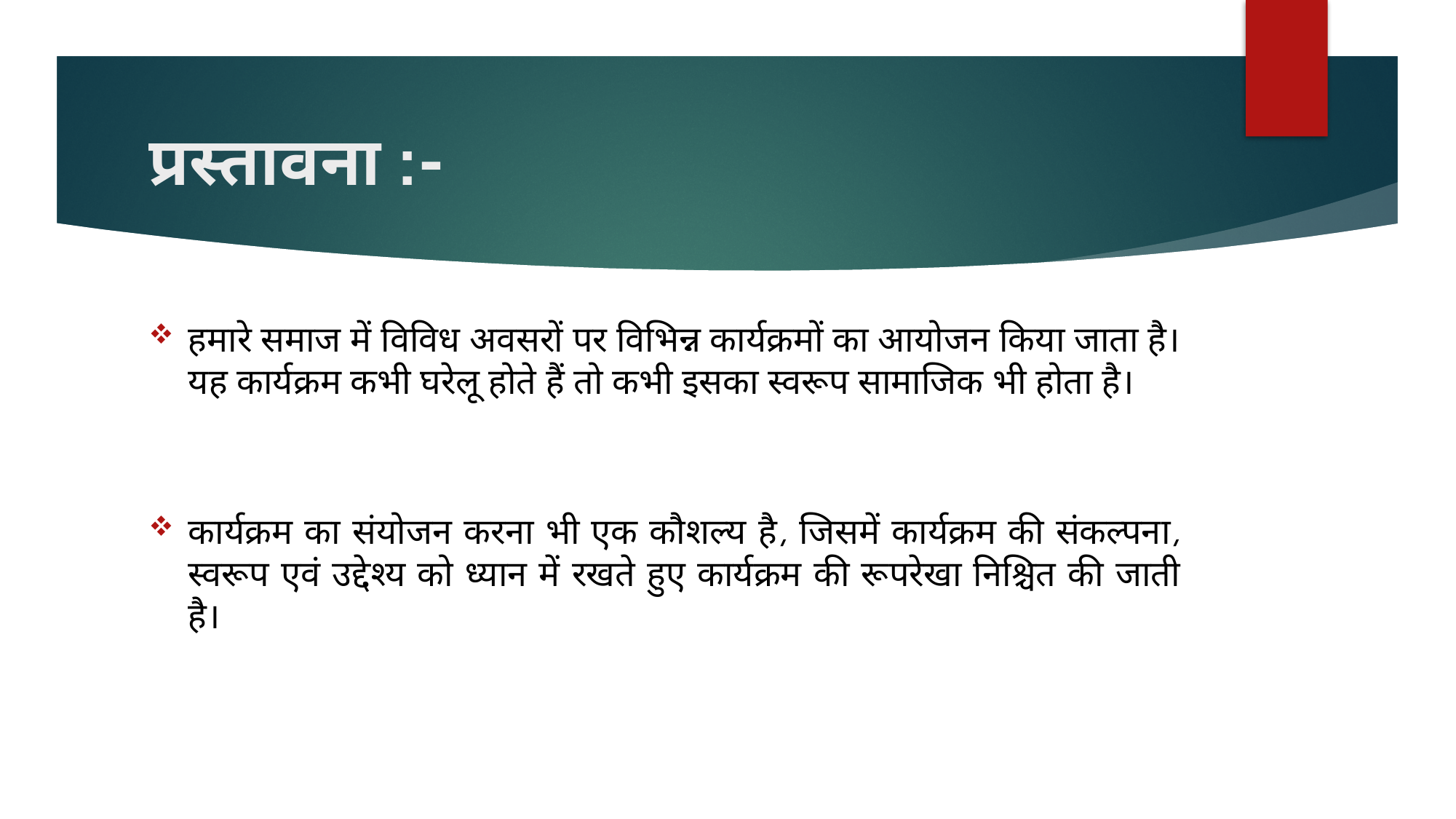

# प्रस्तावना :-
हमारे समाज में विविध अवसरों पर विभिन्न कार्यक्रमों का आयोजन किया जाता है। यह कार्यक्रम कभी घरेलू होते हैं तो कभी इसका स्वरूप सामाजिक भी होता है।

कार्यक्रम का संयोजन करना भी एक कौशल्य है, जिसमें कार्यक्रम की संकल्पना, स्वरूप एवं उद्देश्य को ध्यान में रखते हुए कार्यक्रम की रूपरेखा निश्चित की जाती है।